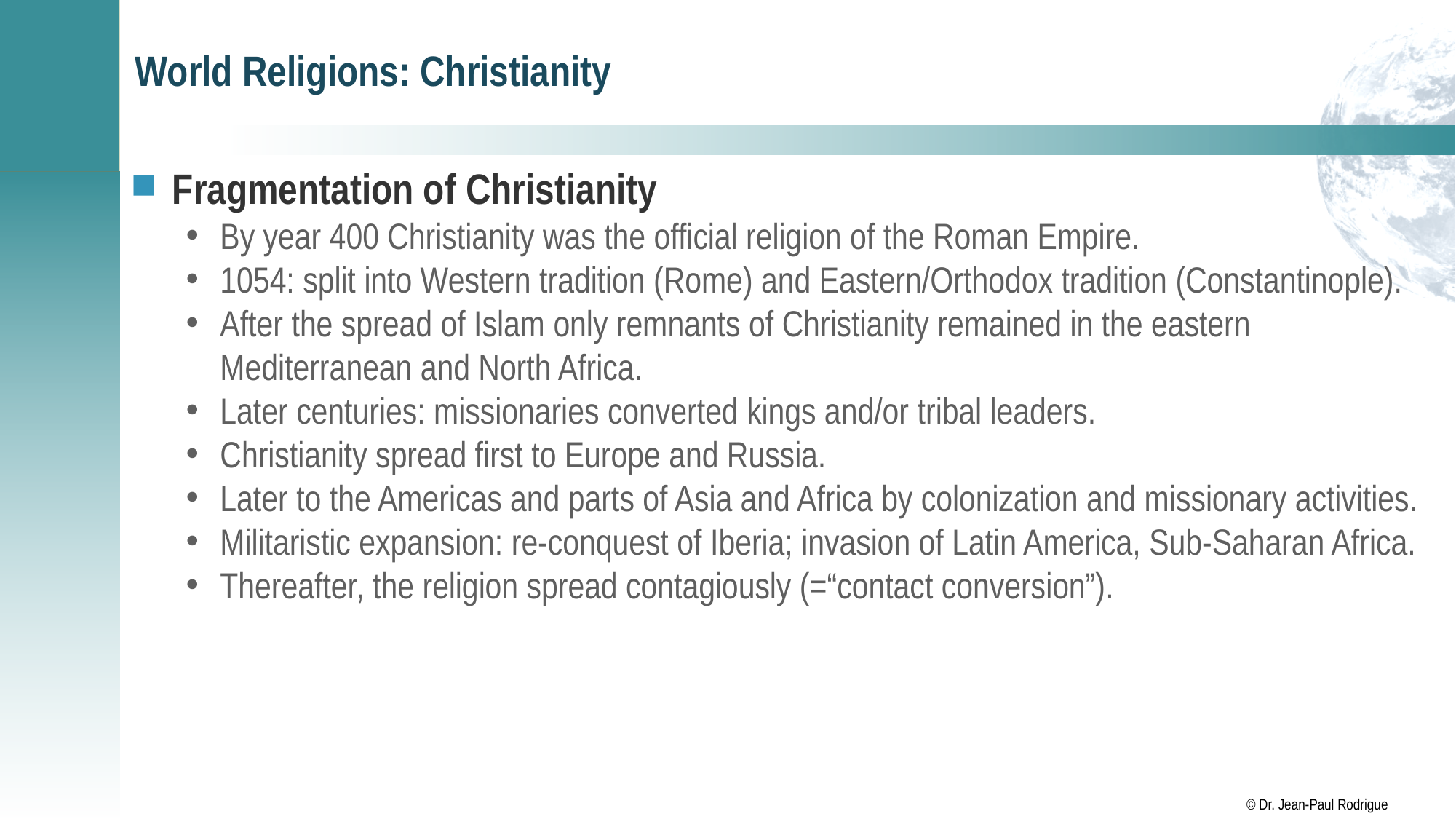

# World Religions: Christianity
Fragmentation of Christianity
By year 400 Christianity was the official religion of the Roman Empire.
1054: split into Western tradition (Rome) and Eastern/Orthodox tradition (Constantinople).
After the spread of Islam only remnants of Christianity remained in the eastern Mediterranean and North Africa.
Later centuries: missionaries converted kings and/or tribal leaders.
Christianity spread first to Europe and Russia.
Later to the Americas and parts of Asia and Africa by colonization and missionary activities.
Militaristic expansion: re-conquest of Iberia; invasion of Latin America, Sub-Saharan Africa.
Thereafter, the religion spread contagiously (=“contact conversion”).